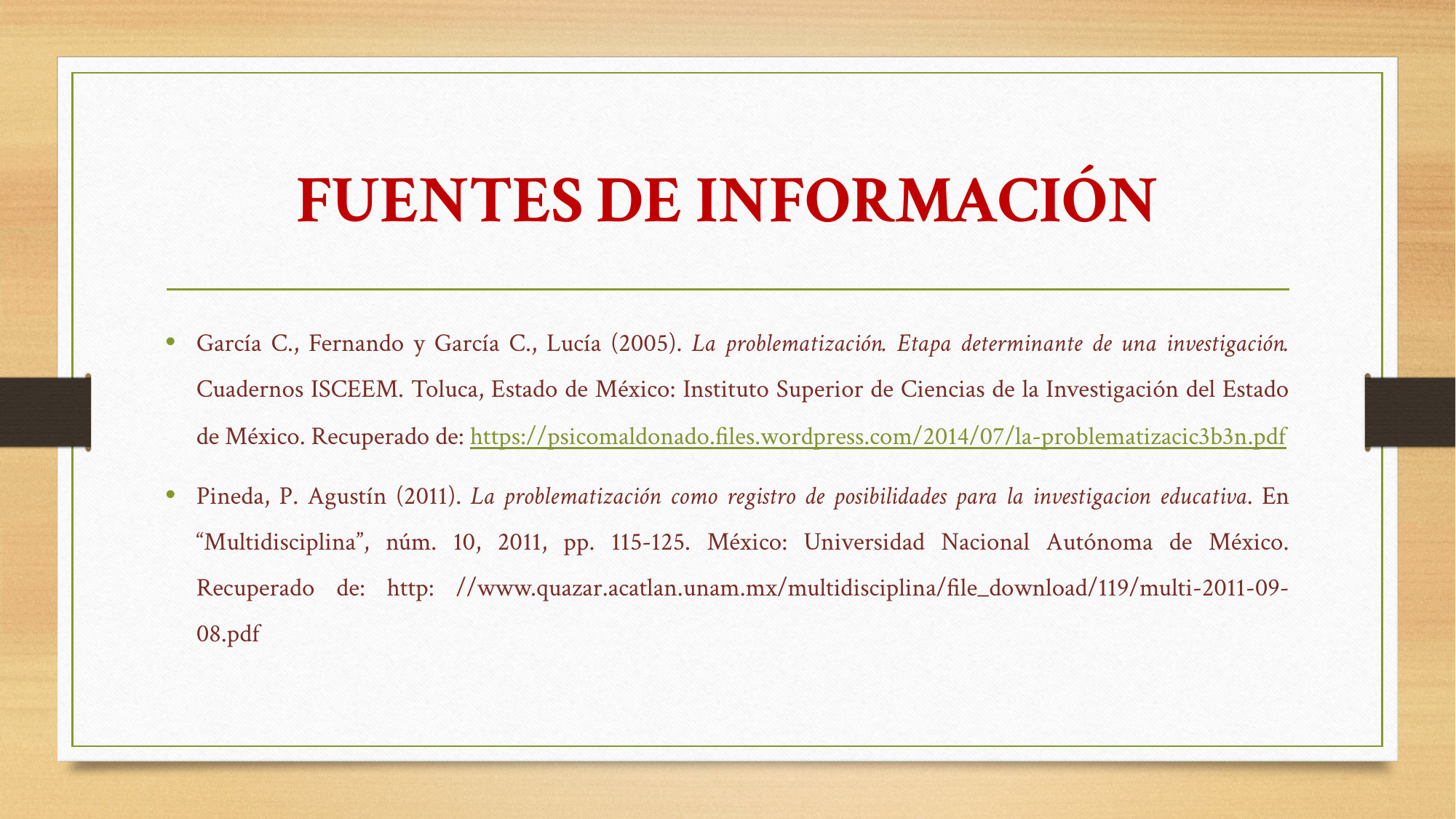

# FUENTES DE INFORMACIÓN
García C., Fernando y García C., Lucía (2005). La problematización. Etapa determinante de una investigación. Cuadernos ISCEEM. Toluca, Estado de México: Instituto Superior de Ciencias de la Investigación del Estado de México. Recuperado de: https://psicomaldonado.files.wordpress.com/2014/07/la-problematizacic3b3n.pdf
Pineda, P. Agustín (2011). La problematización como registro de posibilidades para la investigacion educativa. En “Multidisciplina”, núm. 10, 2011, pp. 115-125. México: Universidad Nacional Autónoma de México. Recuperado de: http: //www.quazar.acatlan.unam.mx/multidisciplina/file_download/119/multi-2011-09-08.pdf